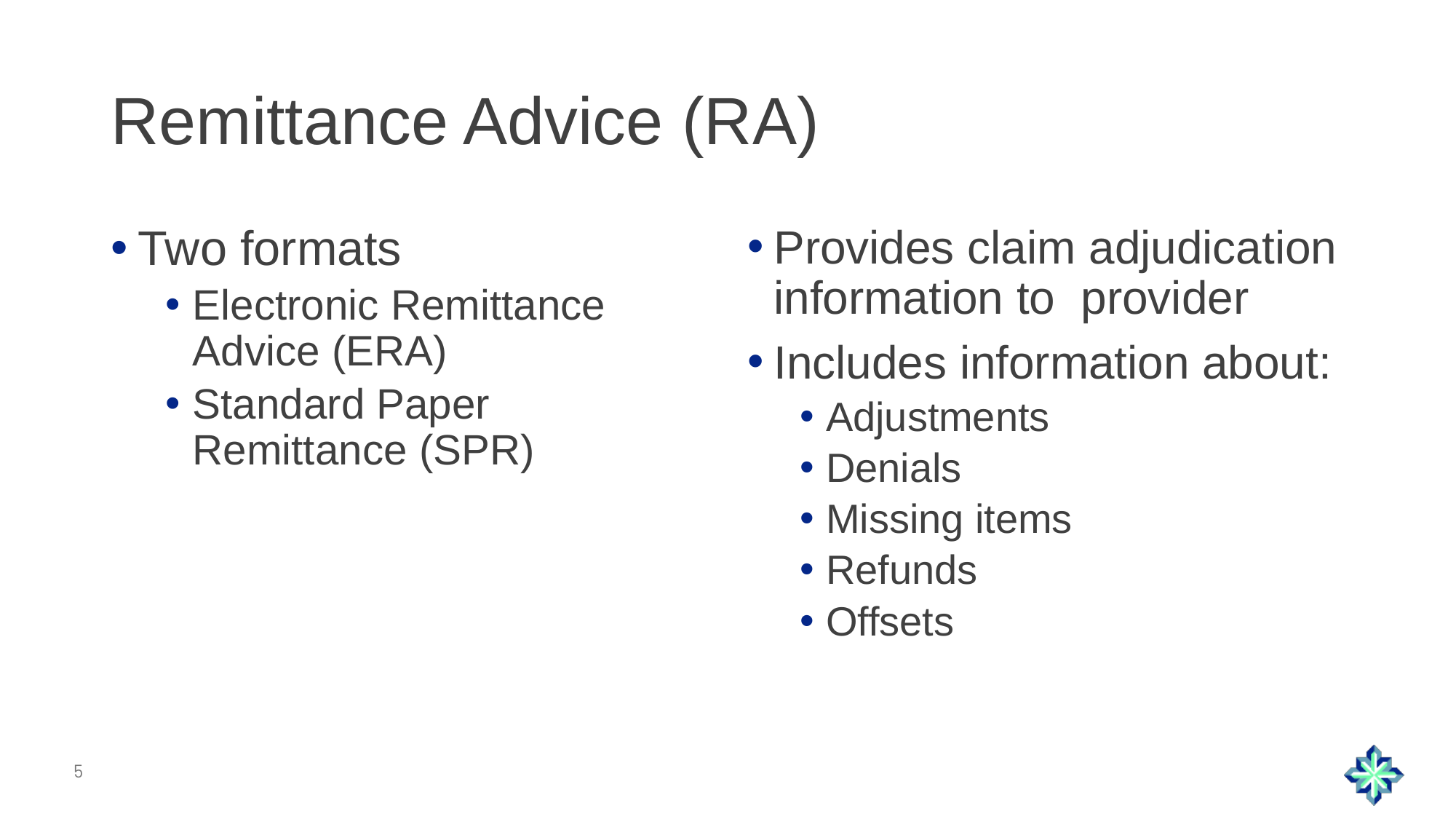

# Remittance Advice (RA)
Two formats
Electronic Remittance Advice (ERA)
Standard Paper Remittance (SPR)
Provides claim adjudication information to  provider
Includes information about:
Adjustments
Denials
Missing items
Refunds
Offsets